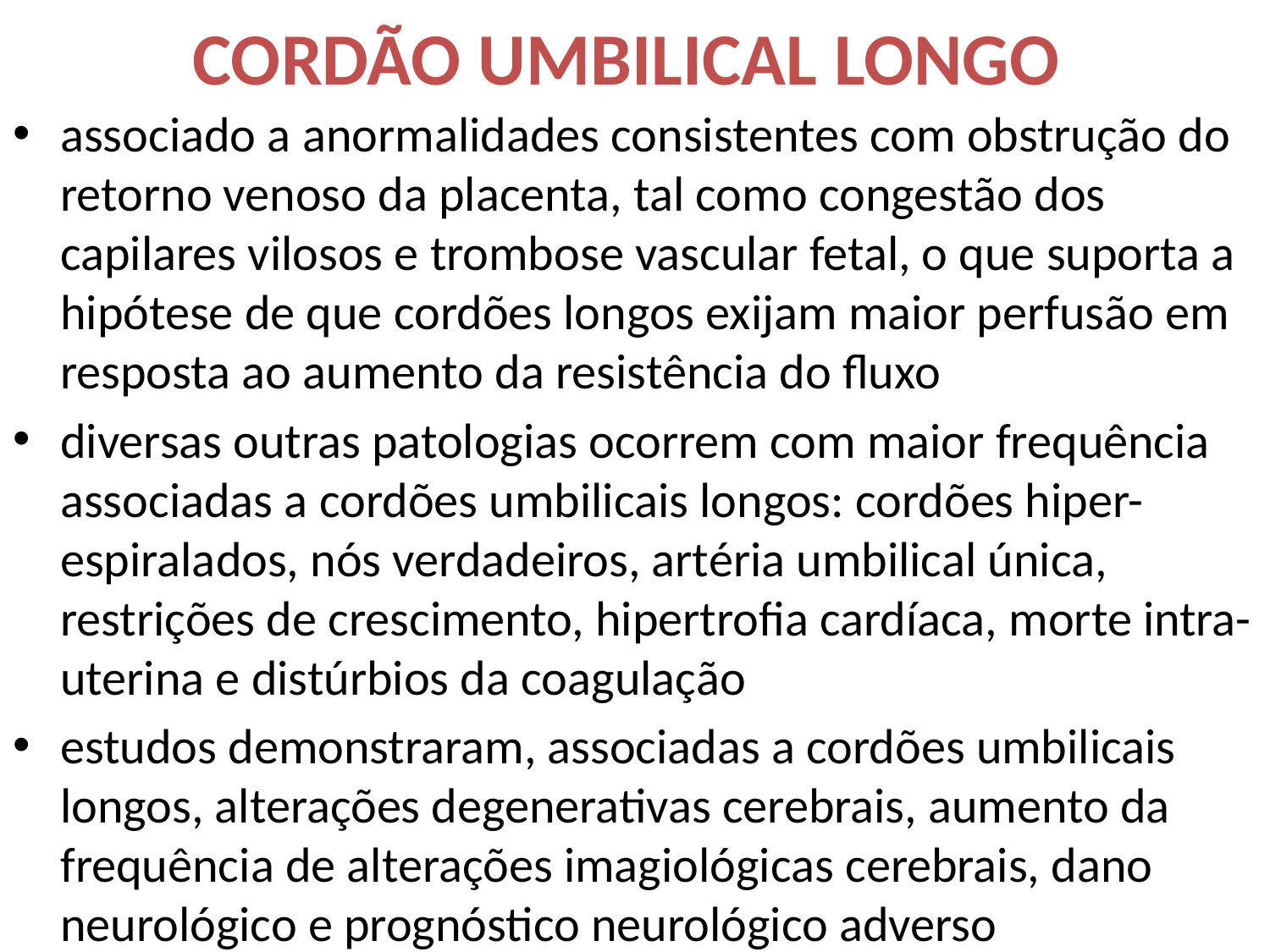

# CORDÃO UMBILICAL LONGO
associado a anormalidades consistentes com obstrução do retorno venoso da placenta, tal como congestão dos capilares vilosos e trombose vascular fetal, o que suporta a hipótese de que cordões longos exijam maior perfusão em resposta ao aumento da resistência do fluxo
diversas outras patologias ocorrem com maior frequência associadas a cordões umbilicais longos: cordões hiper-espiralados, nós verdadeiros, artéria umbilical única, restrições de crescimento, hipertrofia cardíaca, morte intra-uterina e distúrbios da coagulação
estudos demonstraram, associadas a cordões umbilicais longos, alterações degenerativas cerebrais, aumento da frequência de alterações imagiológicas cerebrais, dano neurológico e prognóstico neurológico adverso